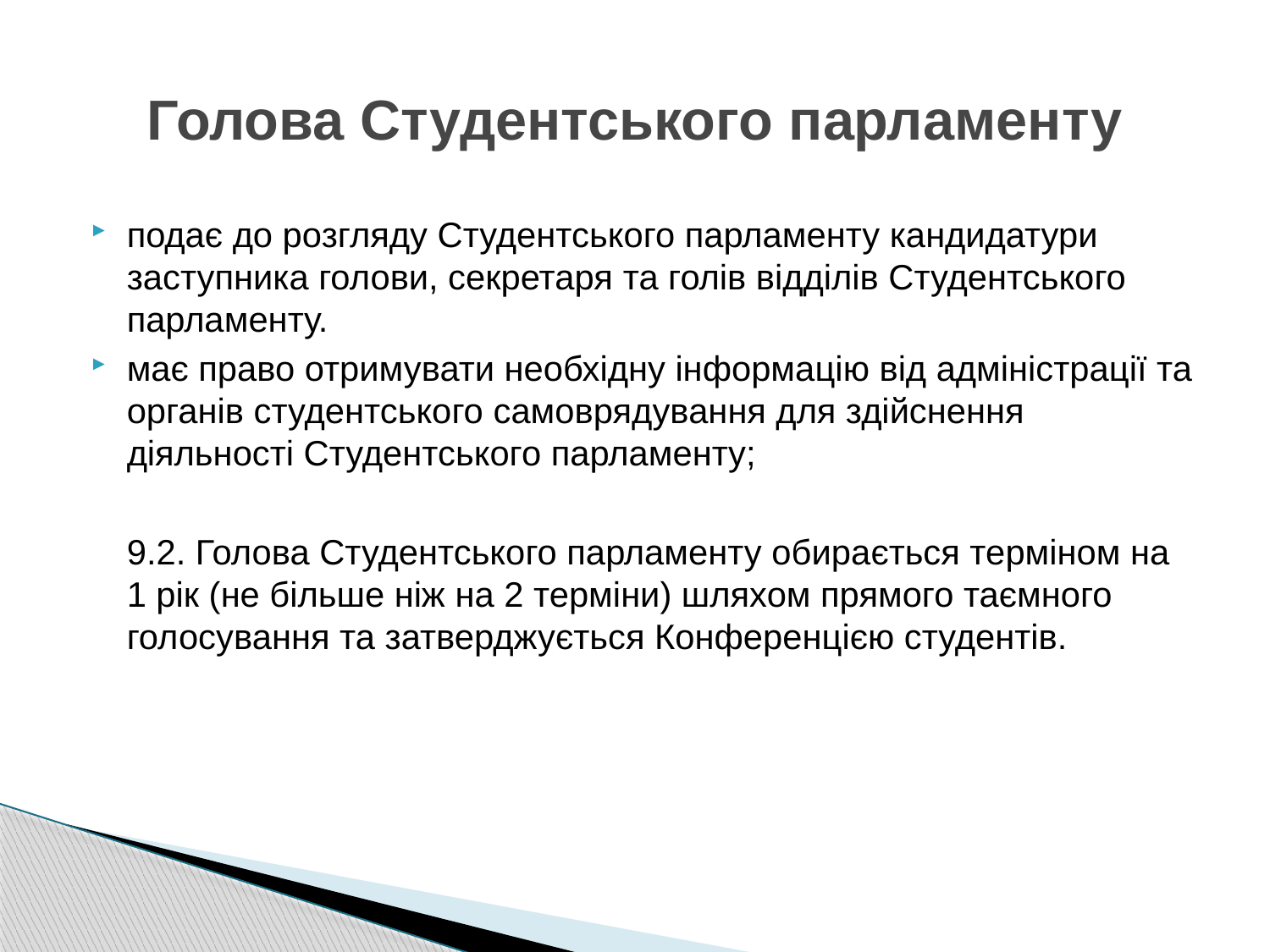

# Голова Студентського парламенту
подає до розгляду Студентського парламенту кандидатури заступника голови, секретаря та голів відділів Студентського парламенту.
має право отримувати необхідну інформацію від адміністрації та органів студентського самоврядування для здійснення діяльності Студентського парламенту;

	9.2. Голова Студентського парламенту обирається терміном на 1 рік (не більше ніж на 2 терміни) шляхом прямого таємного голосування та затверджується Конференцією студентів.